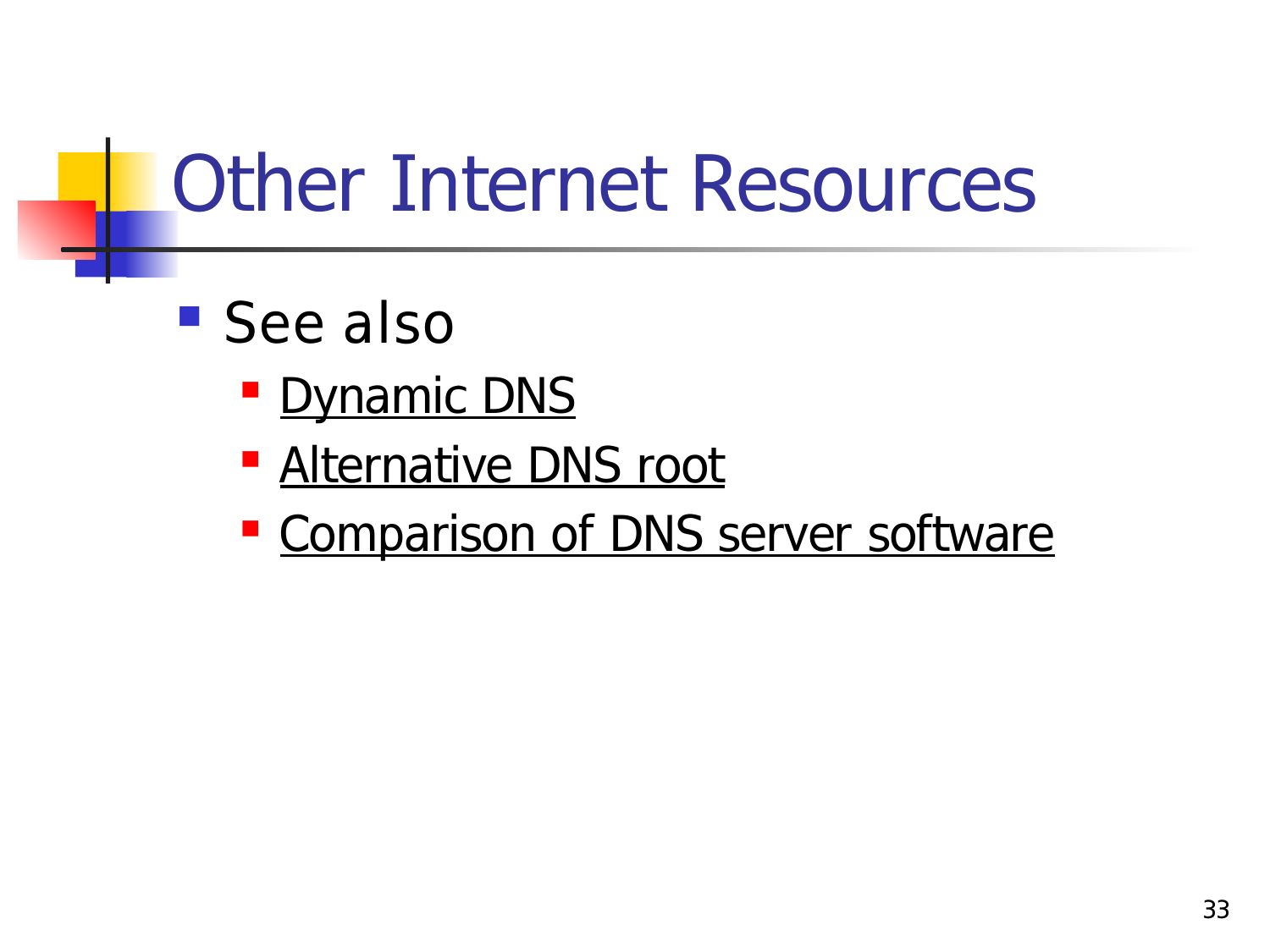

# Other Internet Resources
See also
Dynamic DNS
Alternative DNS root
Comparison of DNS server software

33